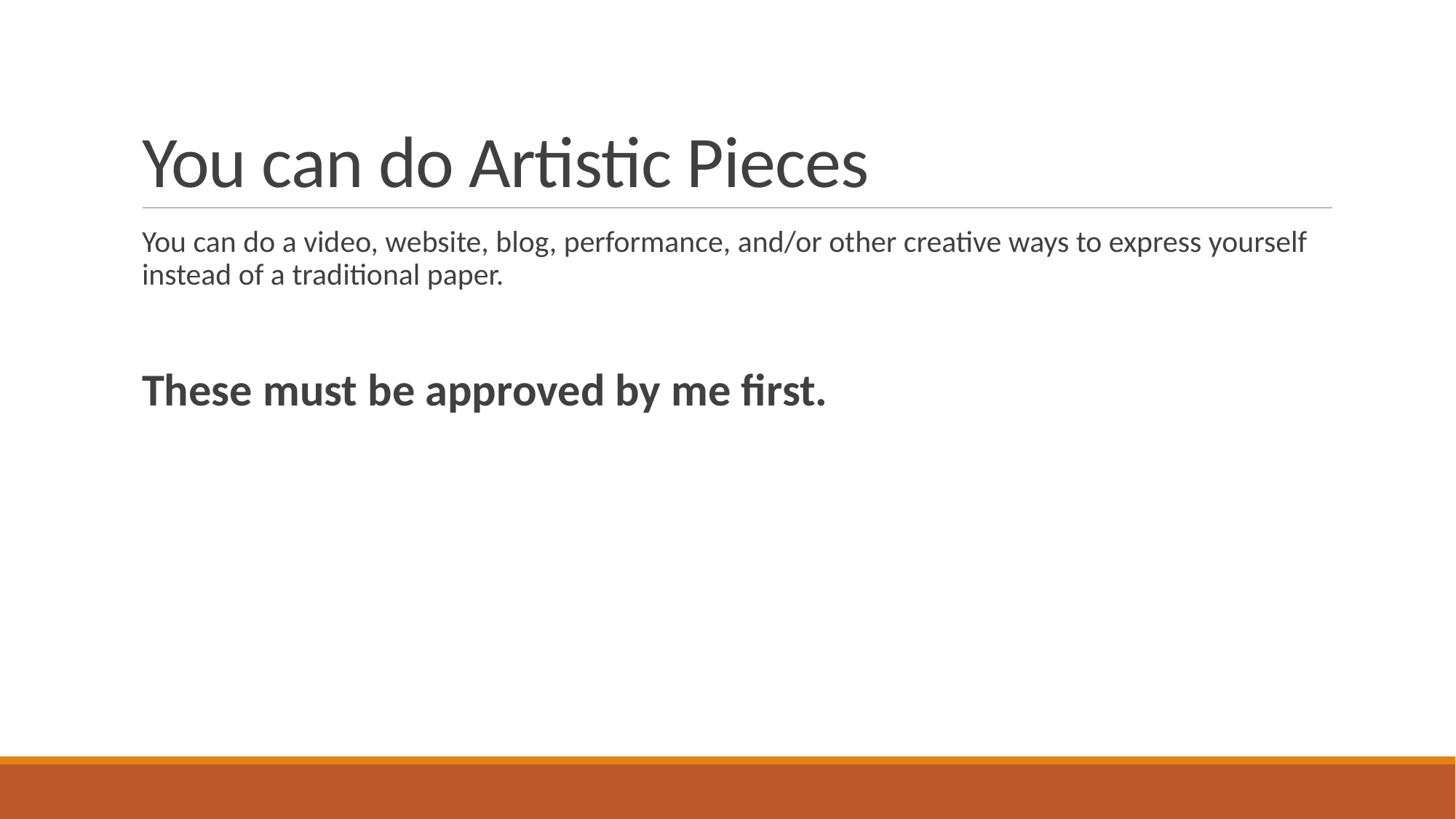

# You can do Artistic Pieces
You can do a video, website, blog, performance, and/or other creative ways to express yourself instead of a traditional paper.

These must be approved by me first.